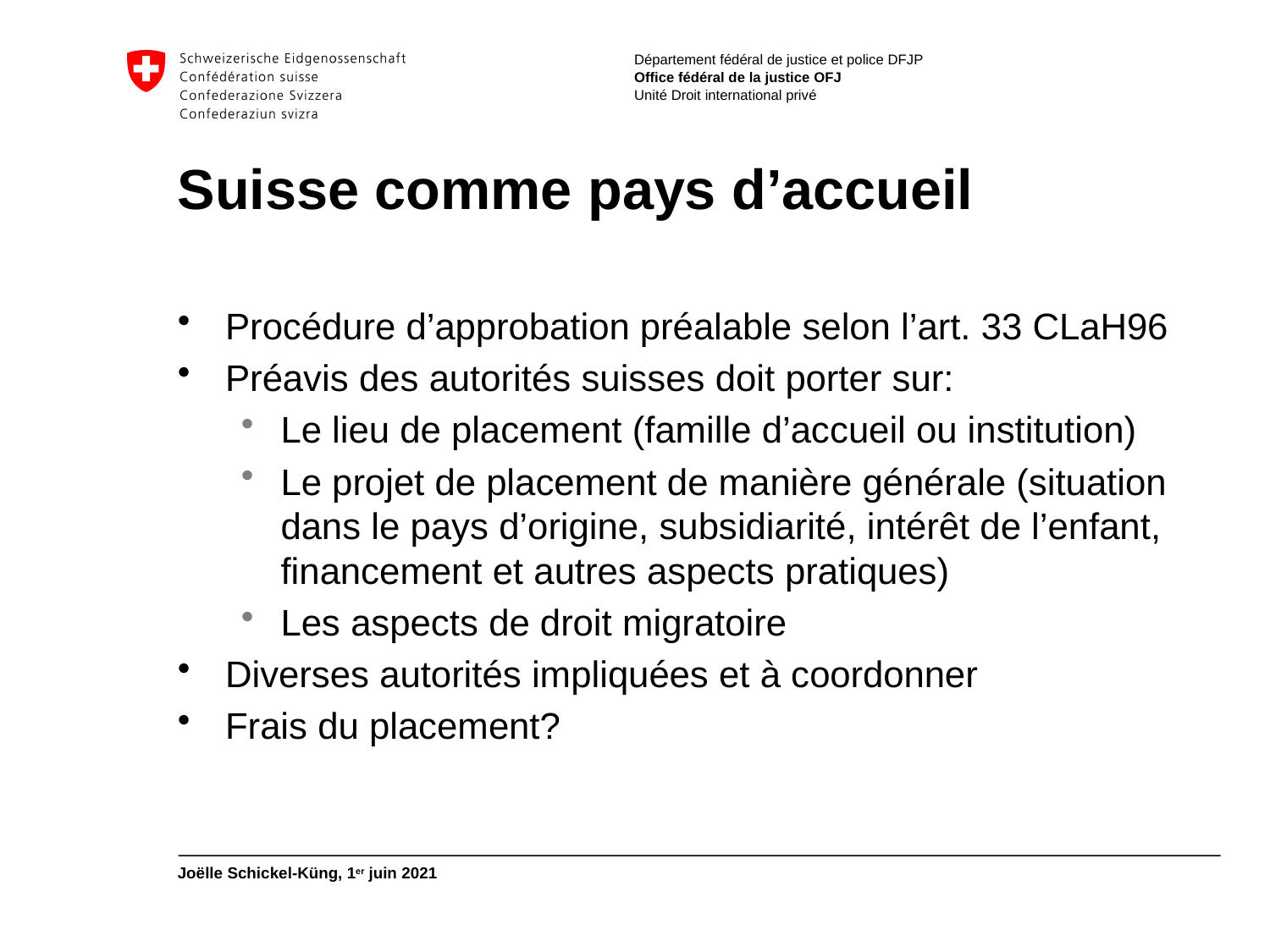

# Suisse comme pays d’accueil
Procédure d’approbation préalable selon l’art. 33 CLaH96
Préavis des autorités suisses doit porter sur:
Le lieu de placement (famille d’accueil ou institution)
Le projet de placement de manière générale (situation dans le pays d’origine, subsidiarité, intérêt de l’enfant, financement et autres aspects pratiques)
Les aspects de droit migratoire
Diverses autorités impliquées et à coordonner
Frais du placement?
Joëlle Schickel-Küng, 1er juin 2021